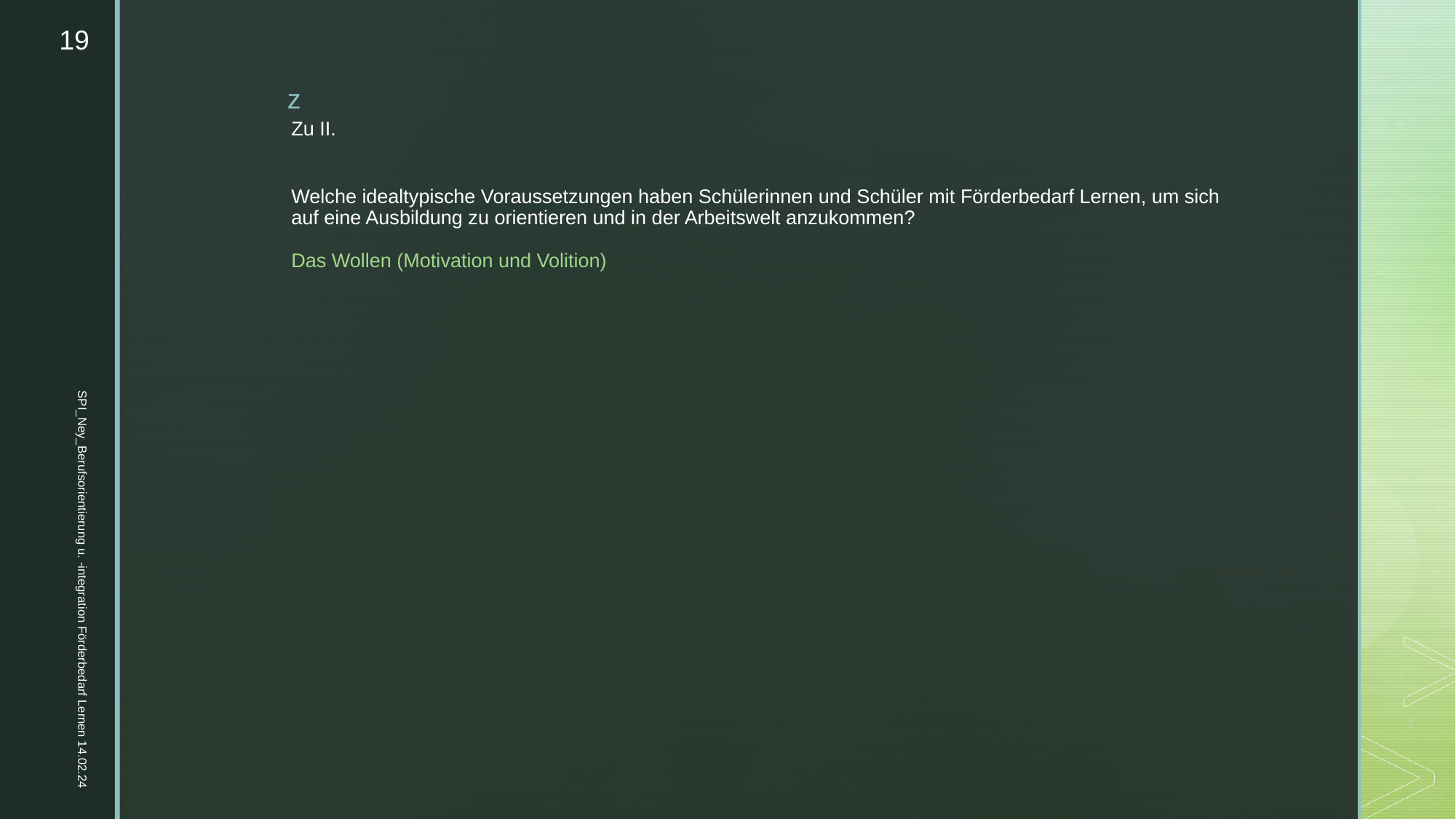

19
# Zu II. Welche idealtypische Voraussetzungen haben Schülerinnen und Schüler mit Förderbedarf Lernen, um sich auf eine Ausbildung zu orientieren und in der Arbeitswelt anzukommen? Das Wollen (Motivation und Volition)

SPI_Ney_Berufsorientierung u. -integration Förderbedarf Lernen 14.02.24